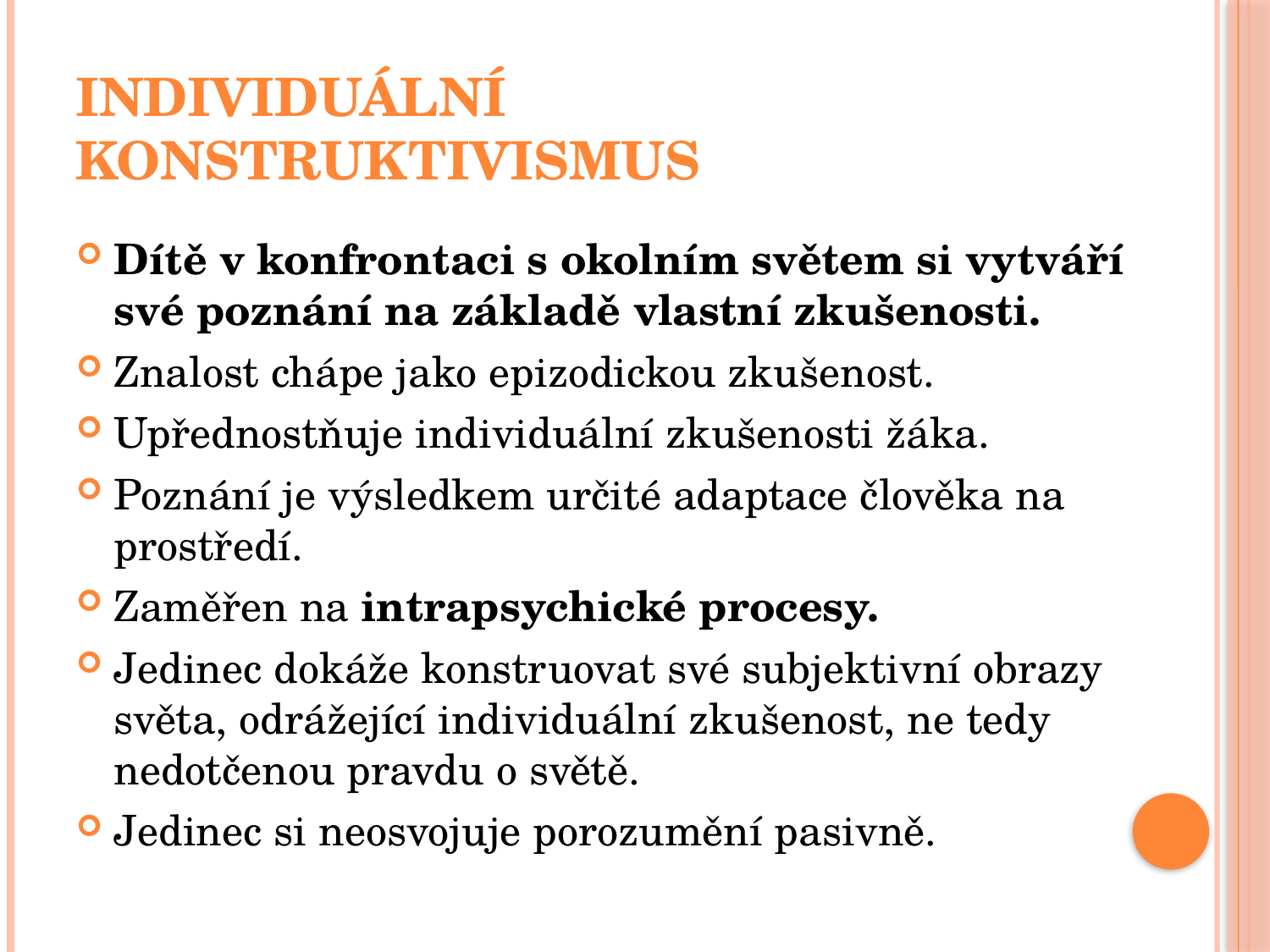

# Individuální konstruktivismus
Dítě v konfrontaci s okolním světem si vytváří své poznání na základě vlastní zkušenosti.
Znalost chápe jako epizodickou zkušenost.
Upřednostňuje individuální zkušenosti žáka.
Poznání je výsledkem určité adaptace člověka na prostředí.
Zaměřen na intrapsychické procesy.
Jedinec dokáže konstruovat své subjektivní obrazy světa, odrážející individuální zkušenost, ne tedy nedotčenou pravdu o světě.
Jedinec si neosvojuje porozumění pasivně.